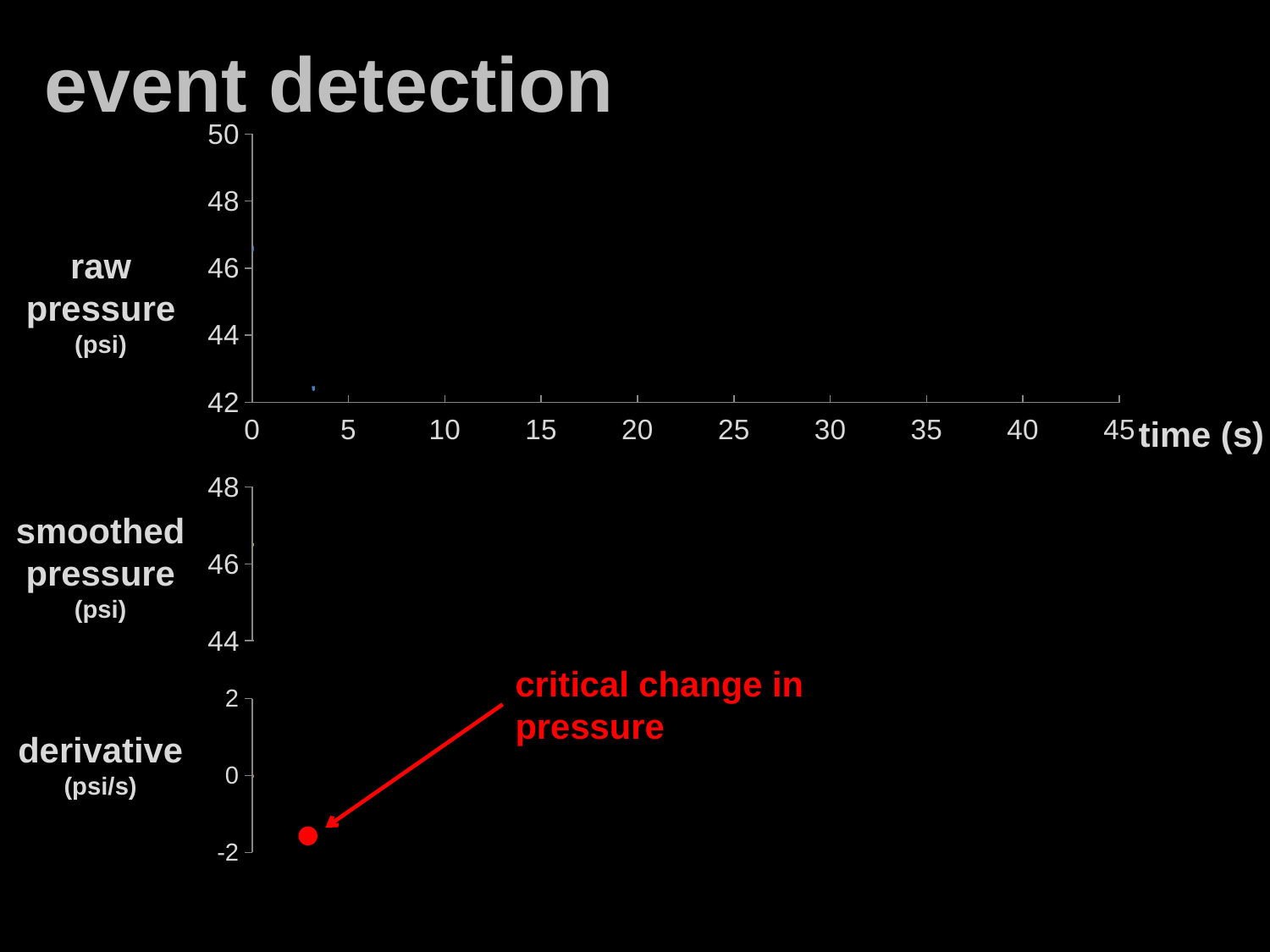

event detection

### Chart

| Category |  |
|---|---|

raw pressure (psi)
time (s)

### Chart

| Category |  |
|---|---|

### Chart

| Category |  |
|---|---|
smoothed pressure
(psi)

### Chart

| Category |  |
|---|---|

### Chart

| Category |  |
|---|---|
critical change in pressure
derivative
(psi/s)